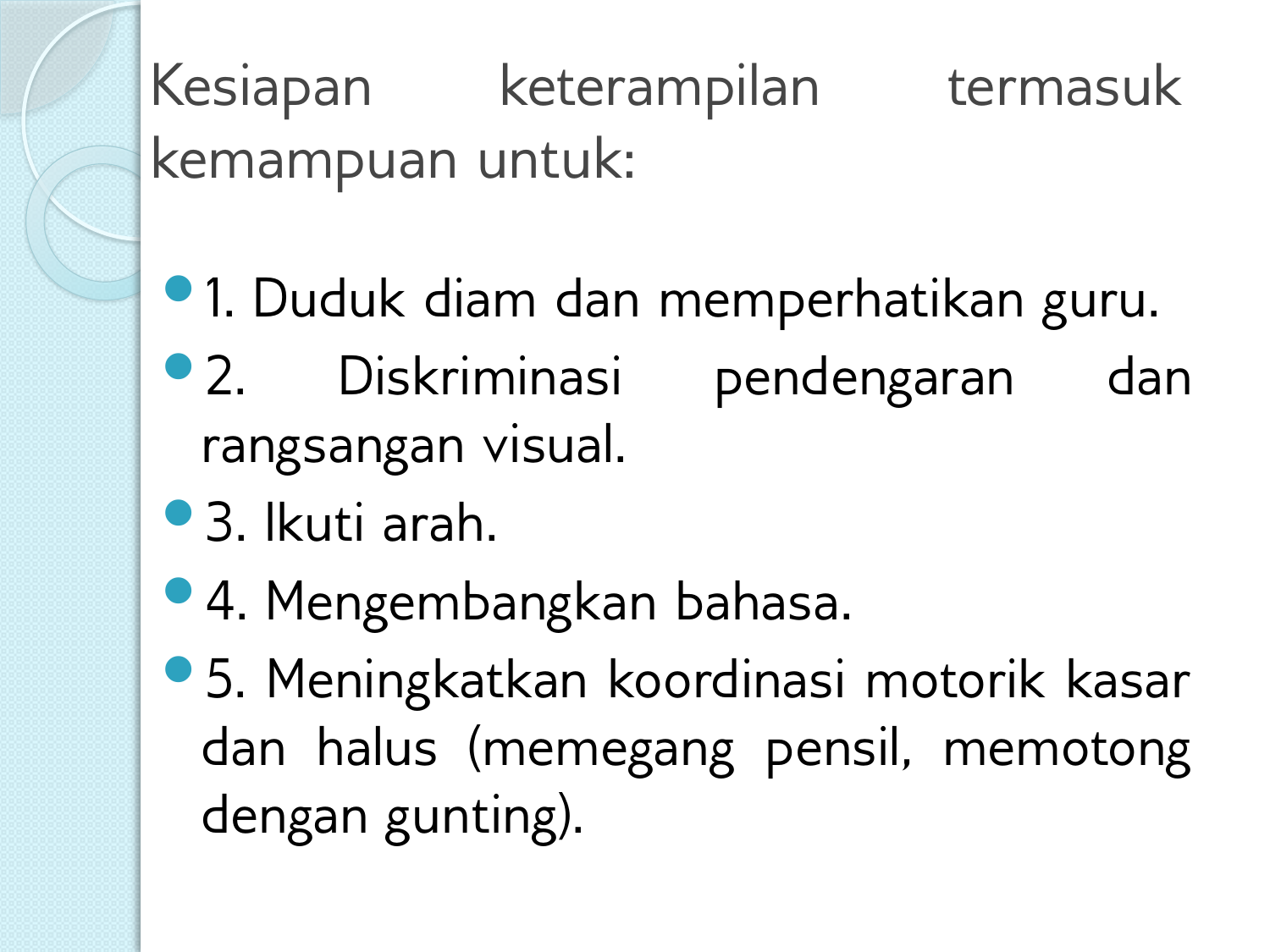

# Kesiapan keterampilan termasuk kemampuan untuk:
1. Duduk diam dan memperhatikan guru.
2. Diskriminasi pendengaran dan rangsangan visual.
3. Ikuti arah.
4. Mengembangkan bahasa.
5. Meningkatkan koordinasi motorik kasar dan halus (memegang pensil, memotong dengan gunting).